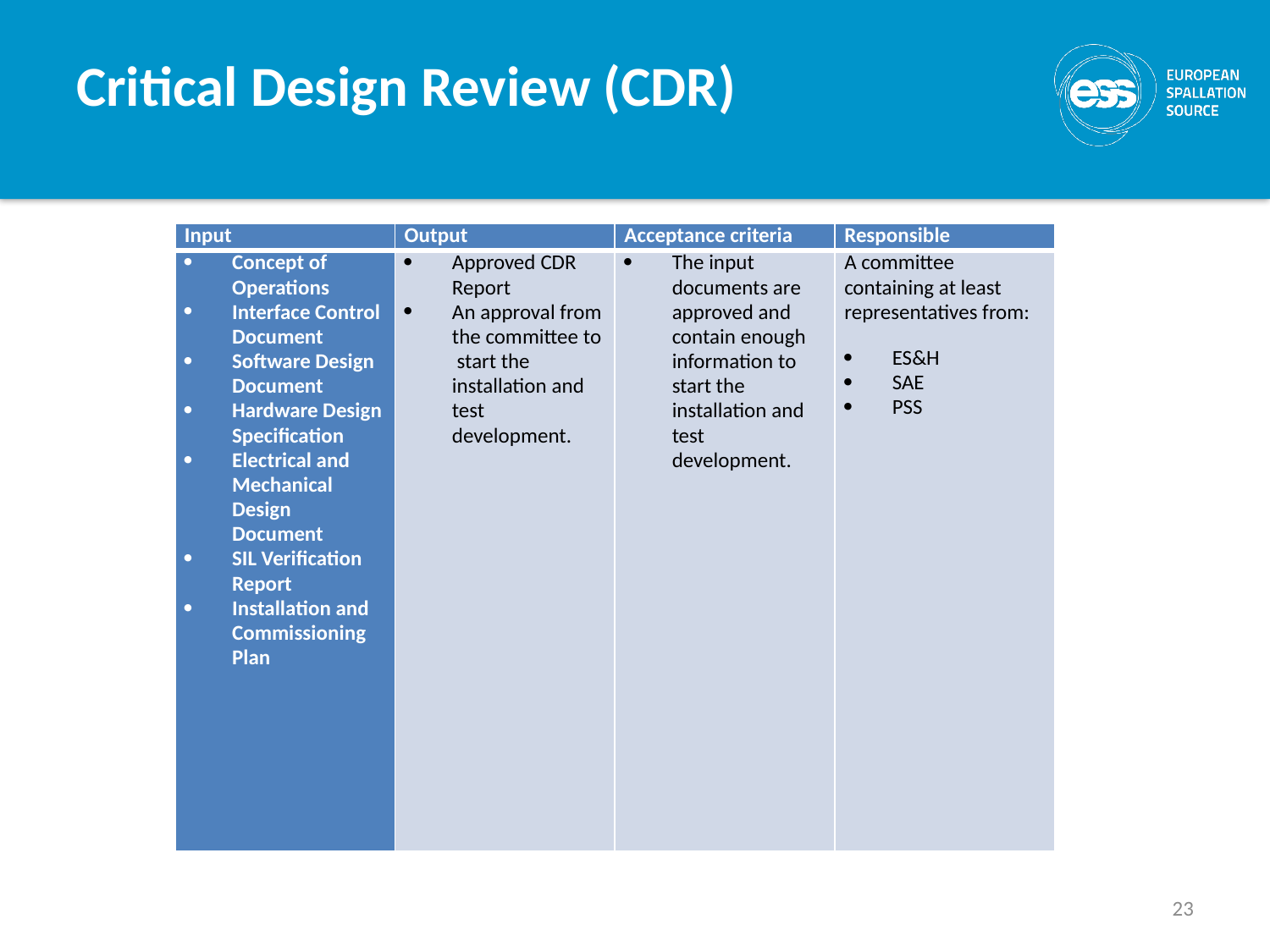

# Critical Design Review (CDR)
| Input | Output | Acceptance criteria | Responsible |
| --- | --- | --- | --- |
| Concept of Operations Interface Control Document Software Design Document Hardware Design Specification Electrical and Mechanical Design Document SIL Verification Report Installation and Commissioning Plan | Approved CDR Report An approval from the committee to start the installation and test development. | The input documents are approved and contain enough information to start the installation and test development. | A committee containing at least representatives from: ES&H SAE PSS |
23